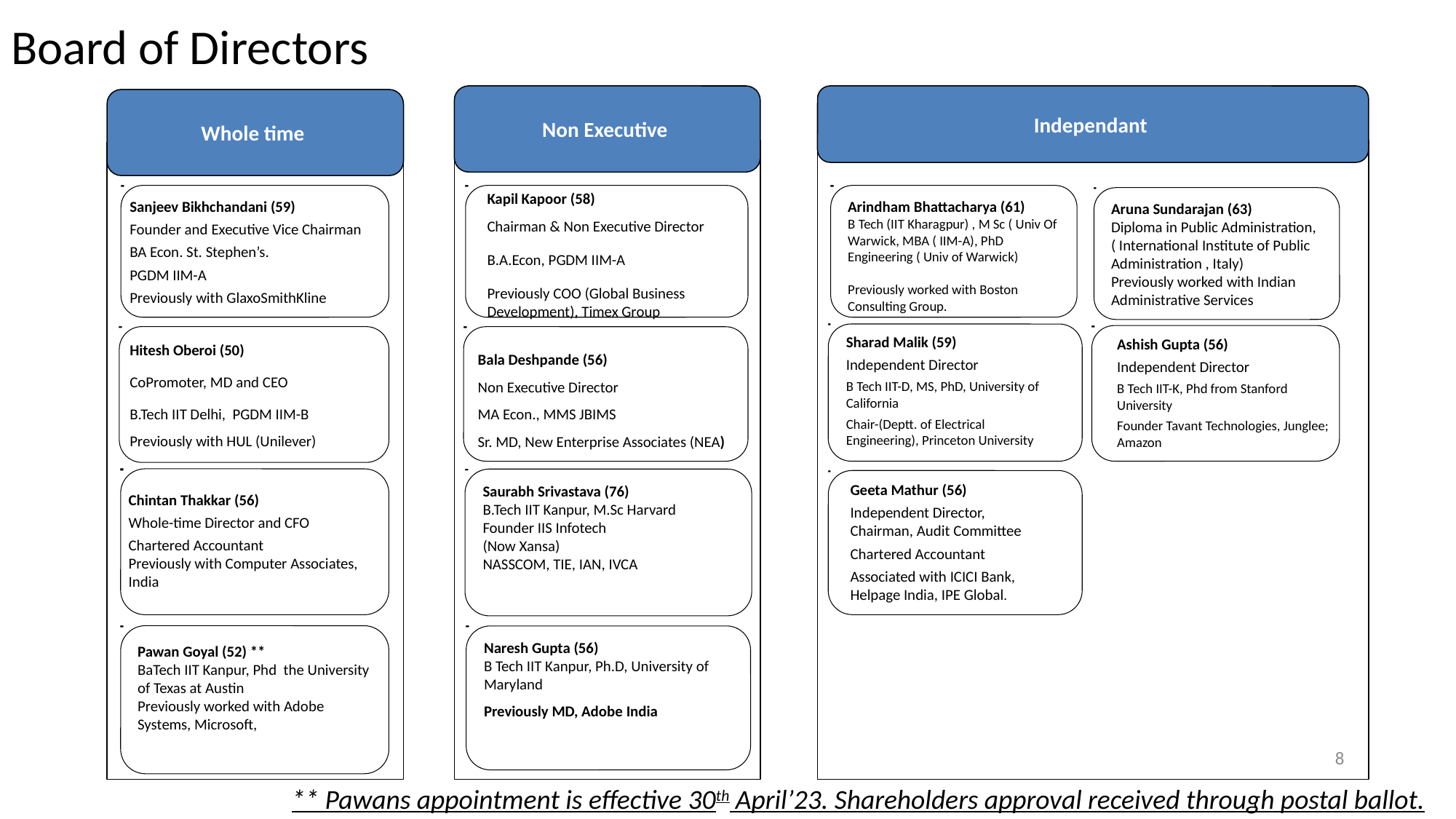

# Board of Directors
Independant
Non Executive
Whole time

Kapil Kapoor (58)
Chairman & Non Executive Director
B.A.Econ, PGDM IIM-A
Previously COO (Global Business Development), Timex Group

Arindham Bhattacharya (61)
B Tech (IIT Kharagpur) , M Sc ( Univ Of Warwick, MBA ( IIM-A), PhD Engineering ( Univ of Warwick)

Previously worked with Boston Consulting Group.
Aruna Sundarajan (63)
Diploma in Public Administration, ( International Institute of Public Administration , Italy)
Previously worked with Indian Administrative Services
Sanjeev Bikhchandani (59)
Founder and Executive Vice Chairman
BA Econ. St. Stephen’s.
PGDM IIM-A
Previously with GlaxoSmithKline

Sharad Malik (59)
Independent Director
B Tech IIT-D, MS, PhD, University of California
Chair-(Deptt. of Electrical Engineering), Princeton University

Ashish Gupta (56)
Independent Director
B Tech IIT-K, Phd from Stanford University
Founder Tavant Technologies, Junglee; Amazon

Hitesh Oberoi (50)
CoPromoter, MD and CEO
B.Tech IIT Delhi,  PGDM IIM-B
Previously with HUL (Unilever)
Bala Deshpande (56)
Non Executive Director
MA Econ., MMS JBIMS
Sr. MD, New Enterprise Associates (NEA)

Saurabh Srivastava (76)
B.Tech IIT Kanpur, M.Sc Harvard
Founder IIS Infotech
(Now Xansa)
NASSCOM, TIE, IAN, IVCA

Geeta Mathur (56)
Independent Director, Chairman, Audit Committee
Chartered Accountant
Associated with ICICI Bank, Helpage India, IPE Global.
Chintan Thakkar (56)
Whole-time Director and CFO
Chartered Accountant
Previously with Computer Associates, India

Naresh Gupta (56)
B Tech IIT Kanpur, Ph.D, University of Maryland
Previously MD, Adobe India

Pawan Goyal (52) **
BaTech IIT Kanpur, Phd  the University of Texas at Austin
Previously worked with Adobe Systems, Microsoft,

8
** Pawans appointment is effective 30th April’23. Shareholders approval received through postal ballot.